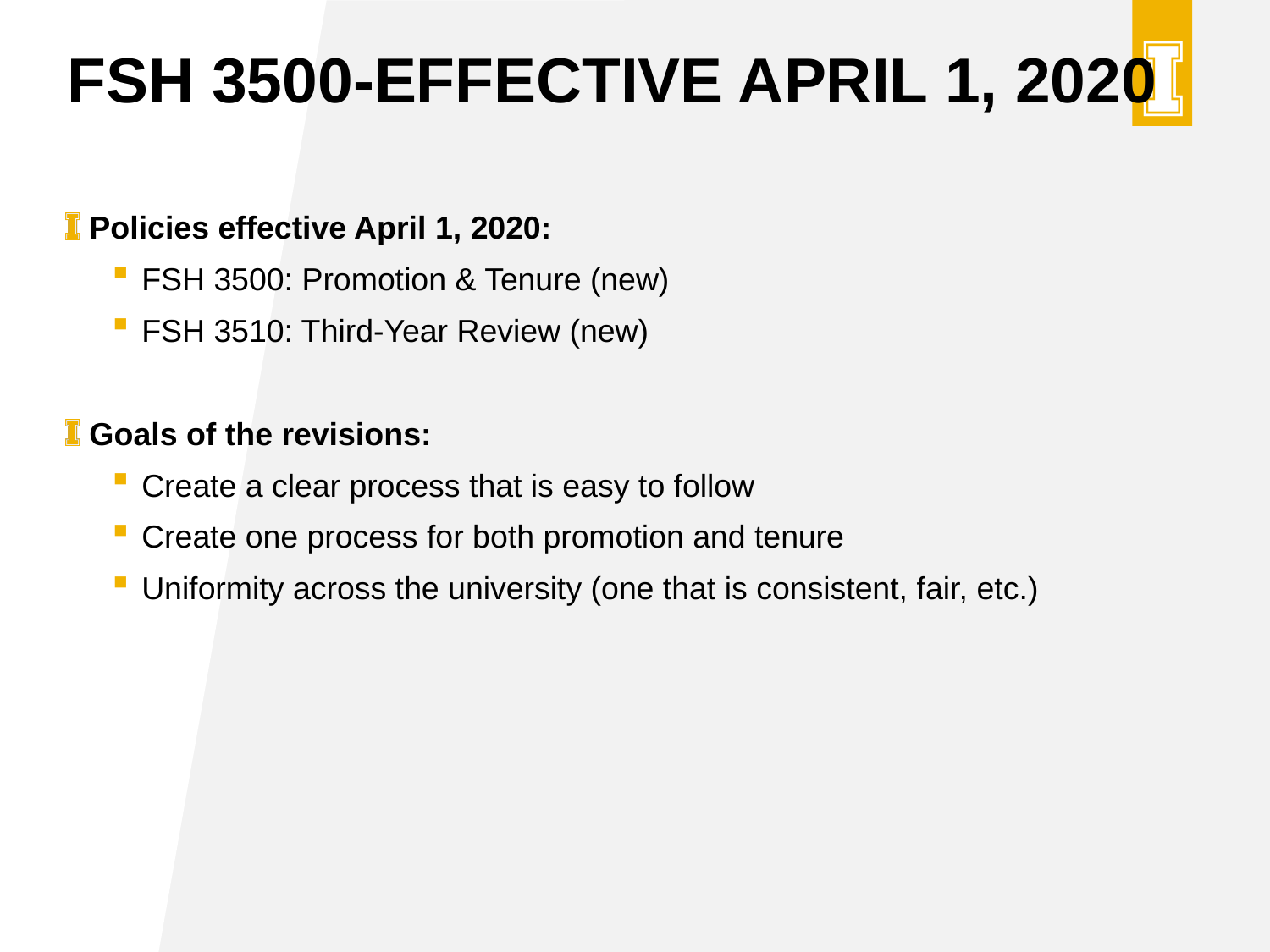

# fsh 3500-Effective April 1, 2020

Policies effective April 1, 2020:
FSH 3500: Promotion & Tenure (new)
FSH 3510: Third-Year Review (new)

Goals of the revisions:
Create a clear process that is easy to follow
Create one process for both promotion and tenure
Uniformity across the university (one that is consistent, fair, etc.)